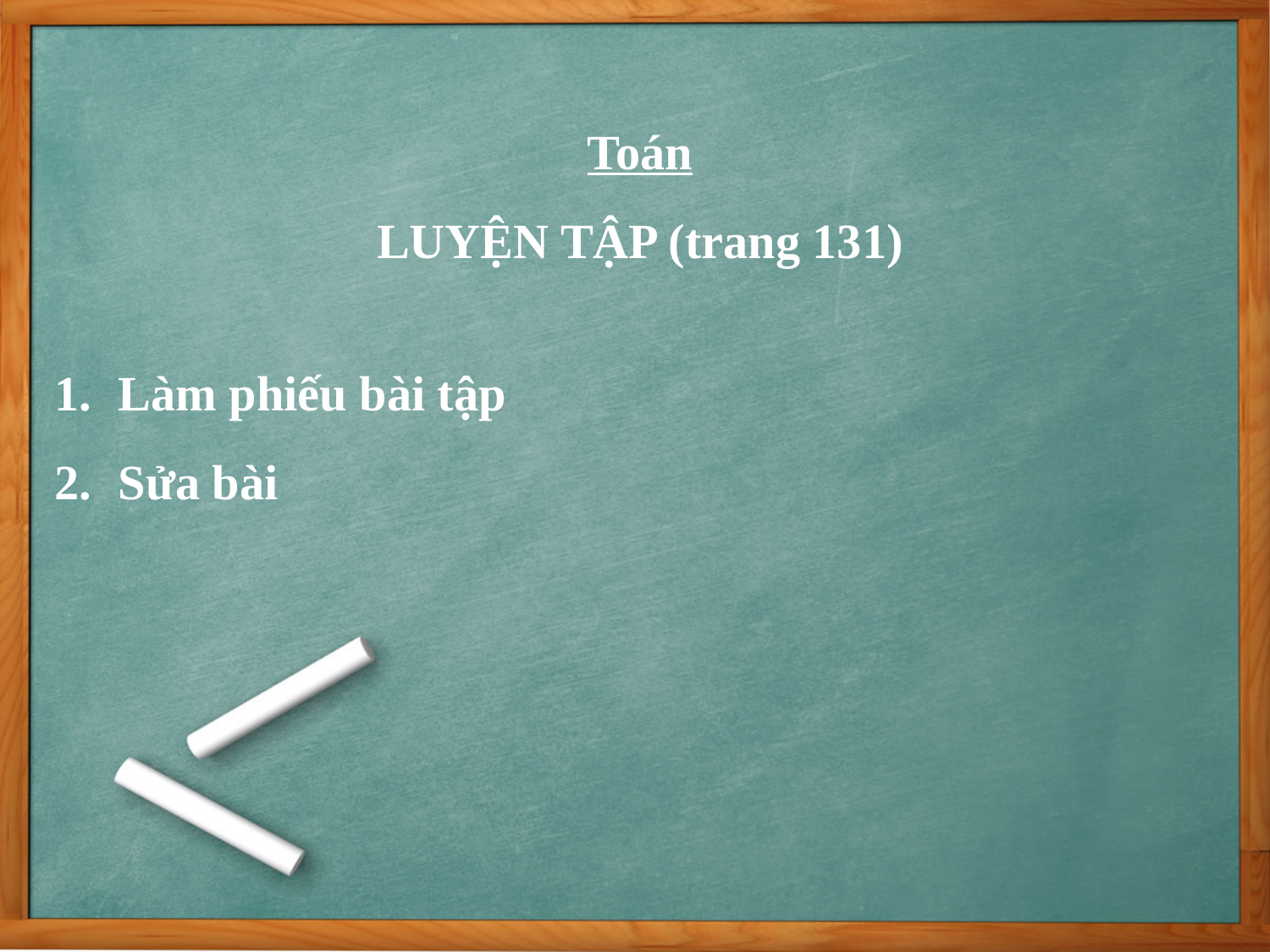

Toán
LUYỆN TẬP (trang 131)
Làm phiếu bài tập
Sửa bài